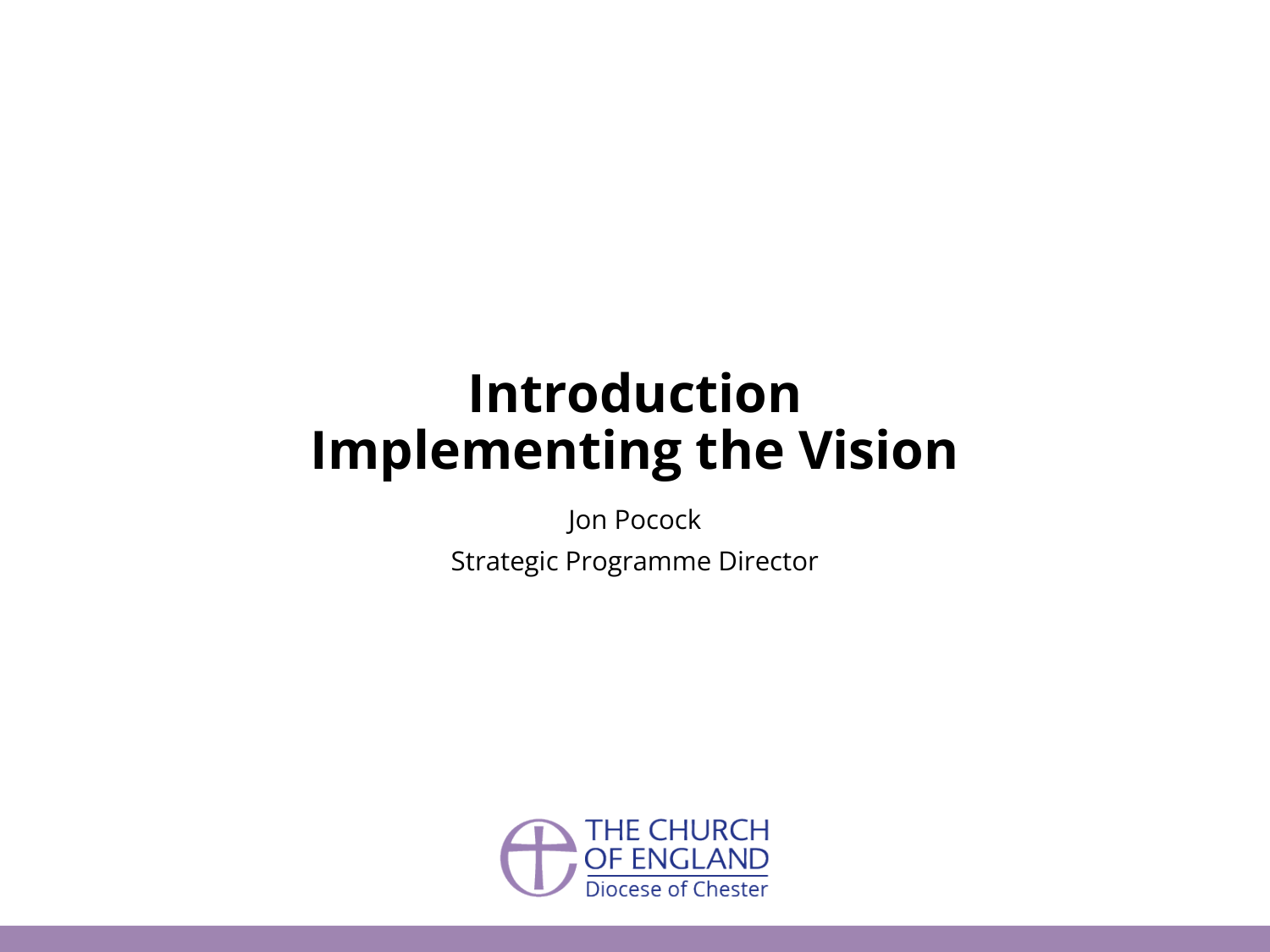

# Introduction Implementing the Vision
Jon Pocock
Strategic Programme Director